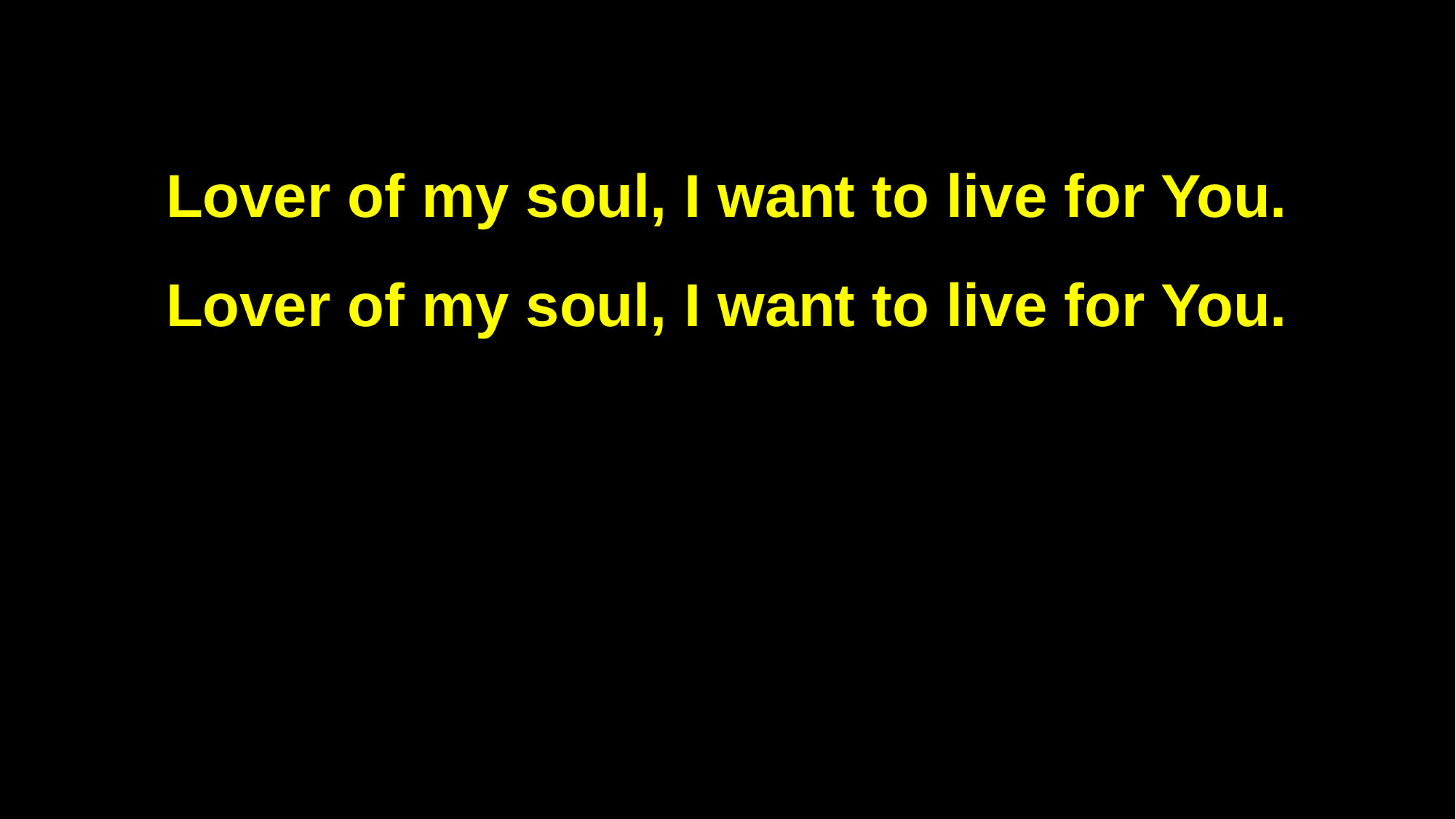

Lover of my soul, I want to live for You.
Lover of my soul, I want to live for You.